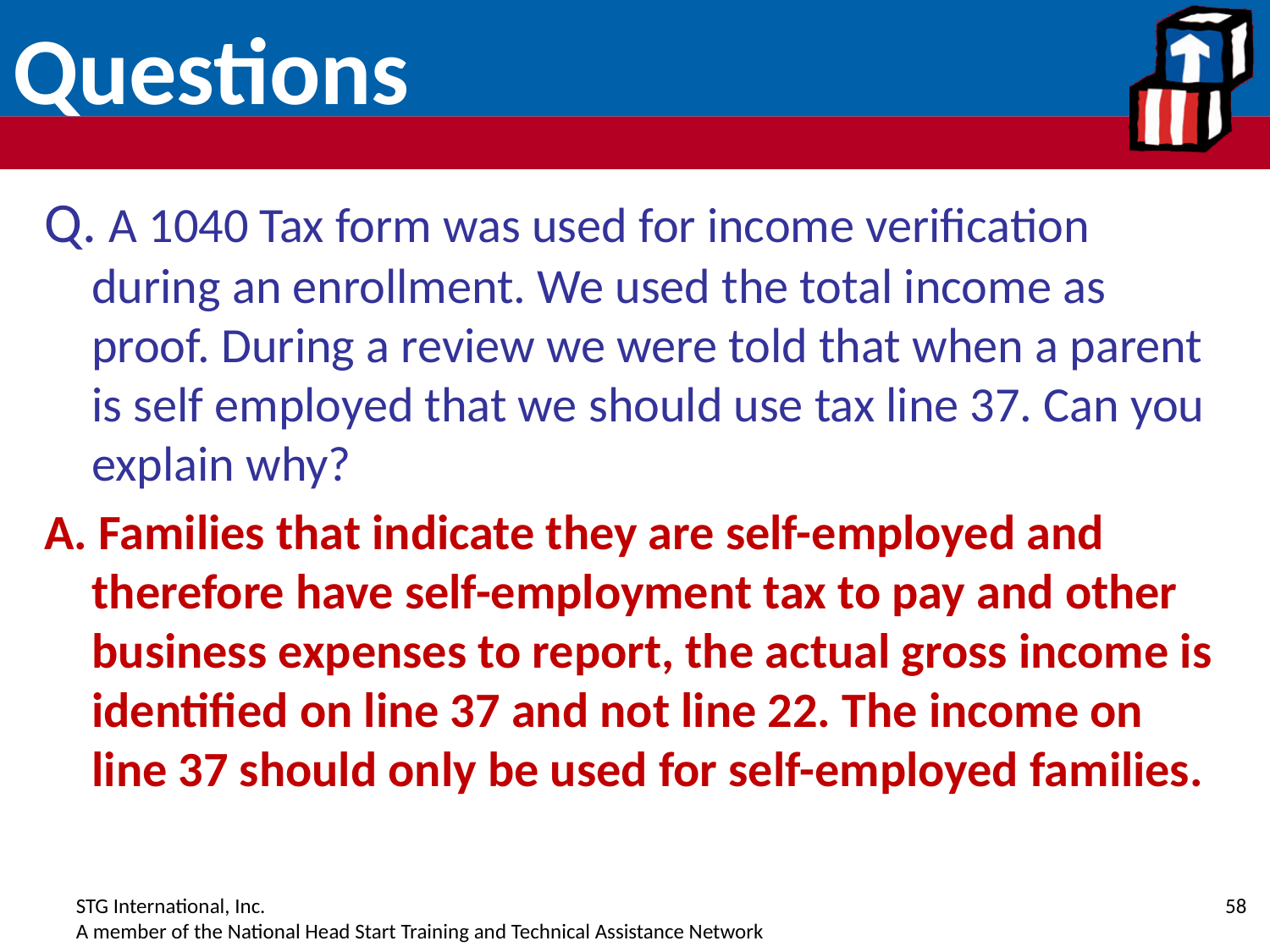

# Questions
Q. A 1040 Tax form was used for income verification during an enrollment. We used the total income as proof. During a review we were told that when a parent is self employed that we should use tax line 37. Can you explain why?
A. Families that indicate they are self-employed and therefore have self-employment tax to pay and other business expenses to report, the actual gross income is identified on line 37 and not line 22. The income on line 37 should only be used for self-employed families.
58